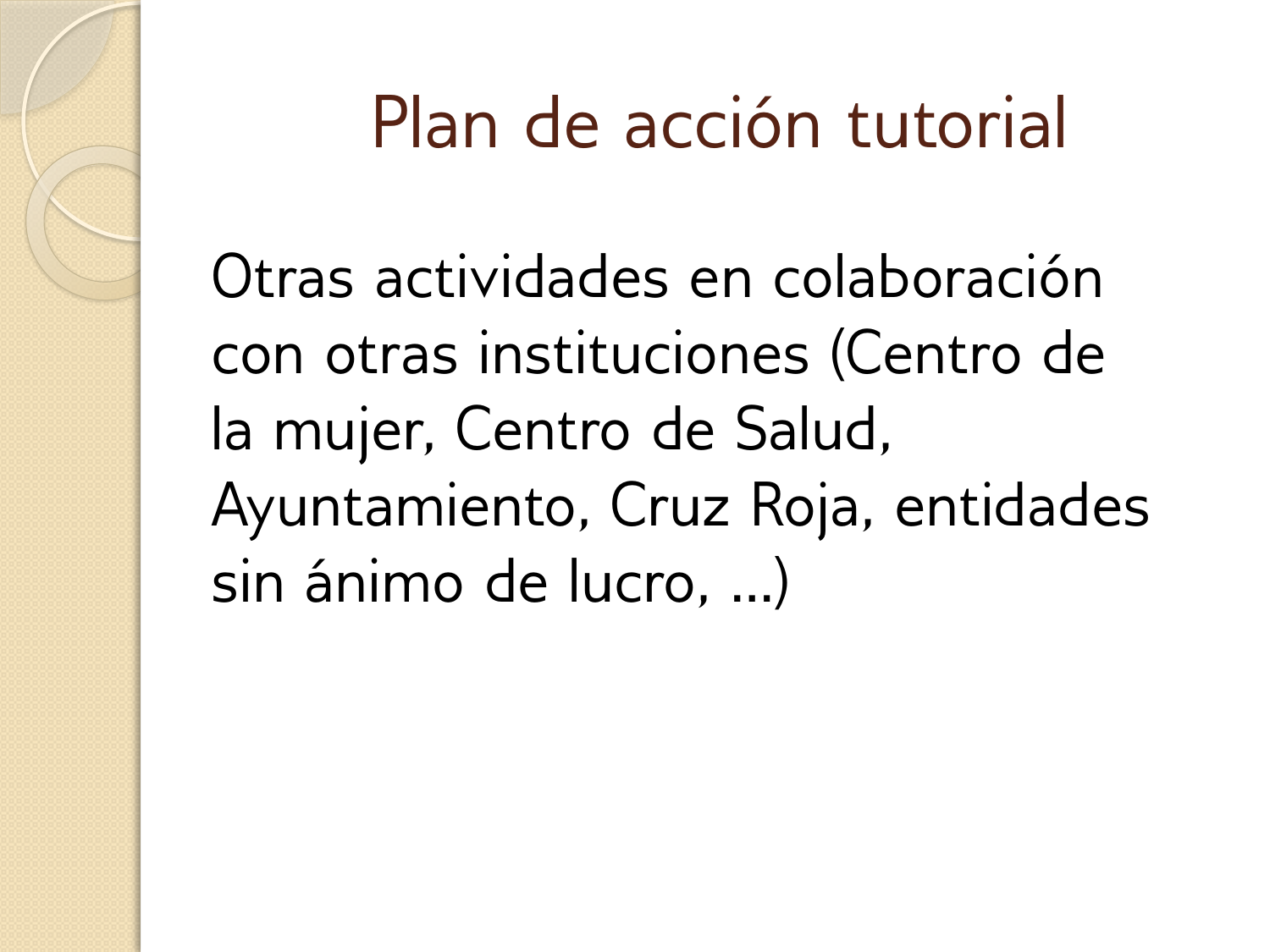

# Plan de acción tutorial
Otras actividades en colaboración con otras instituciones (Centro de la mujer, Centro de Salud, Ayuntamiento, Cruz Roja, entidades sin ánimo de lucro, …)